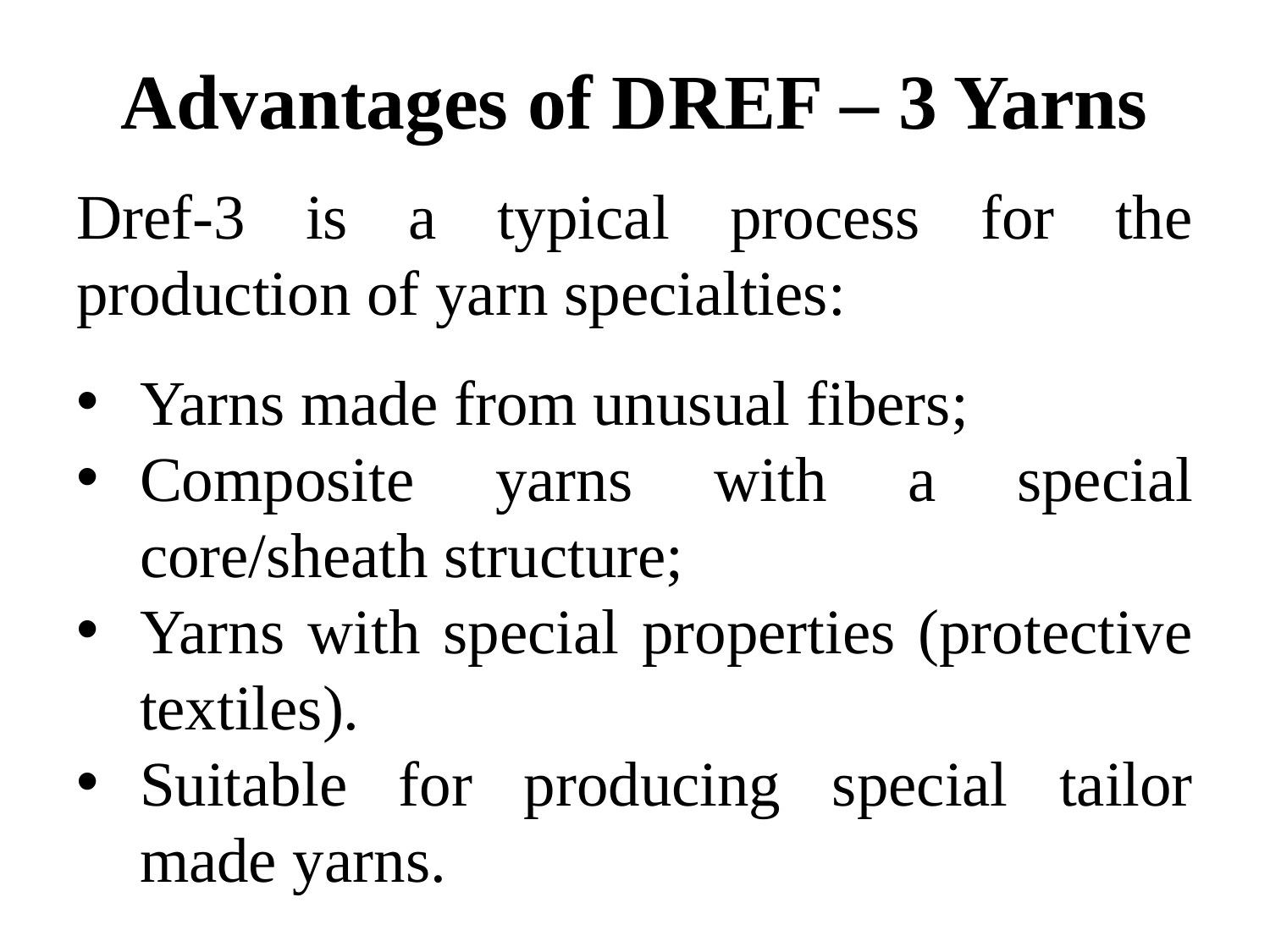

# Advantages of DREF – 3 Yarns
Dref-3 is a typical process for the production of yarn specialties:

Yarns made from unusual fibers;
Composite yarns with a special core/sheath structure;
Yarns with special properties (protective textiles).
Suitable for producing special tailor made yarns.